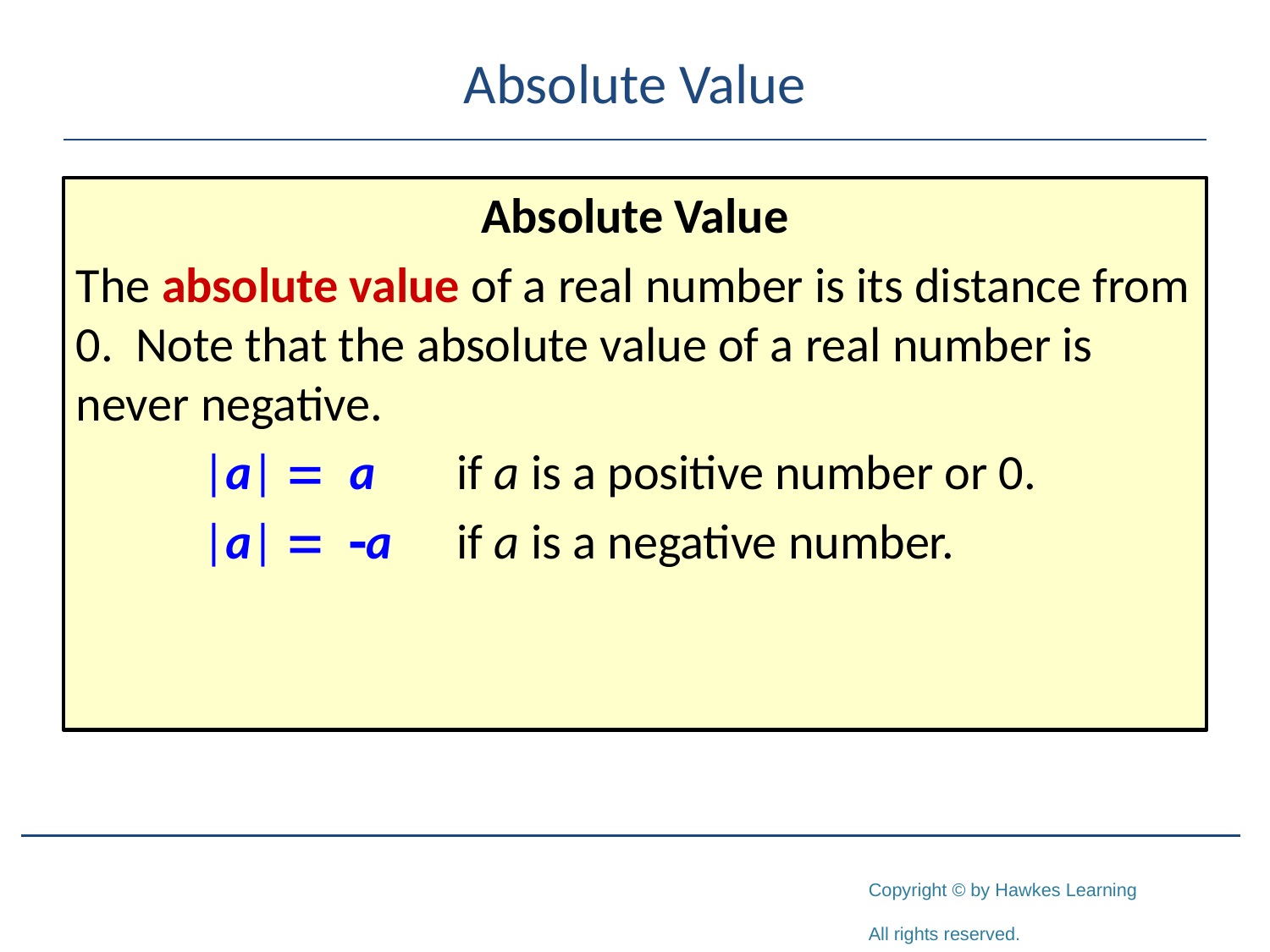

# Absolute Value
Absolute Value
The absolute value of a real number is its distance from 0.  Note that the absolute value of a real number is never negative.
	|a| = a	if a is a positive number or 0.
	|a| = −a	if a is a negative number.